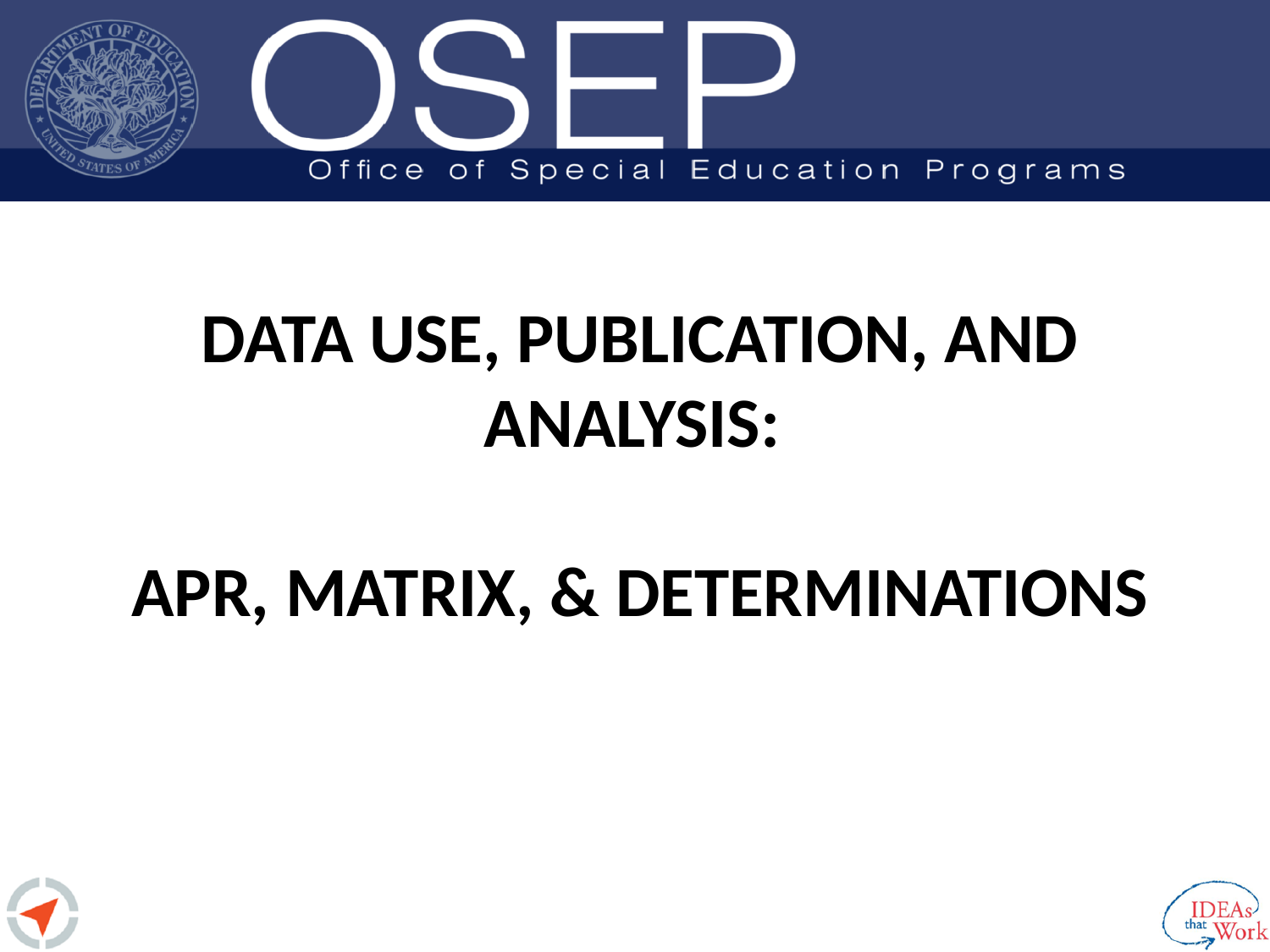

# Data Use, Publication, and Analysis: APR, Matrix, & Determinations